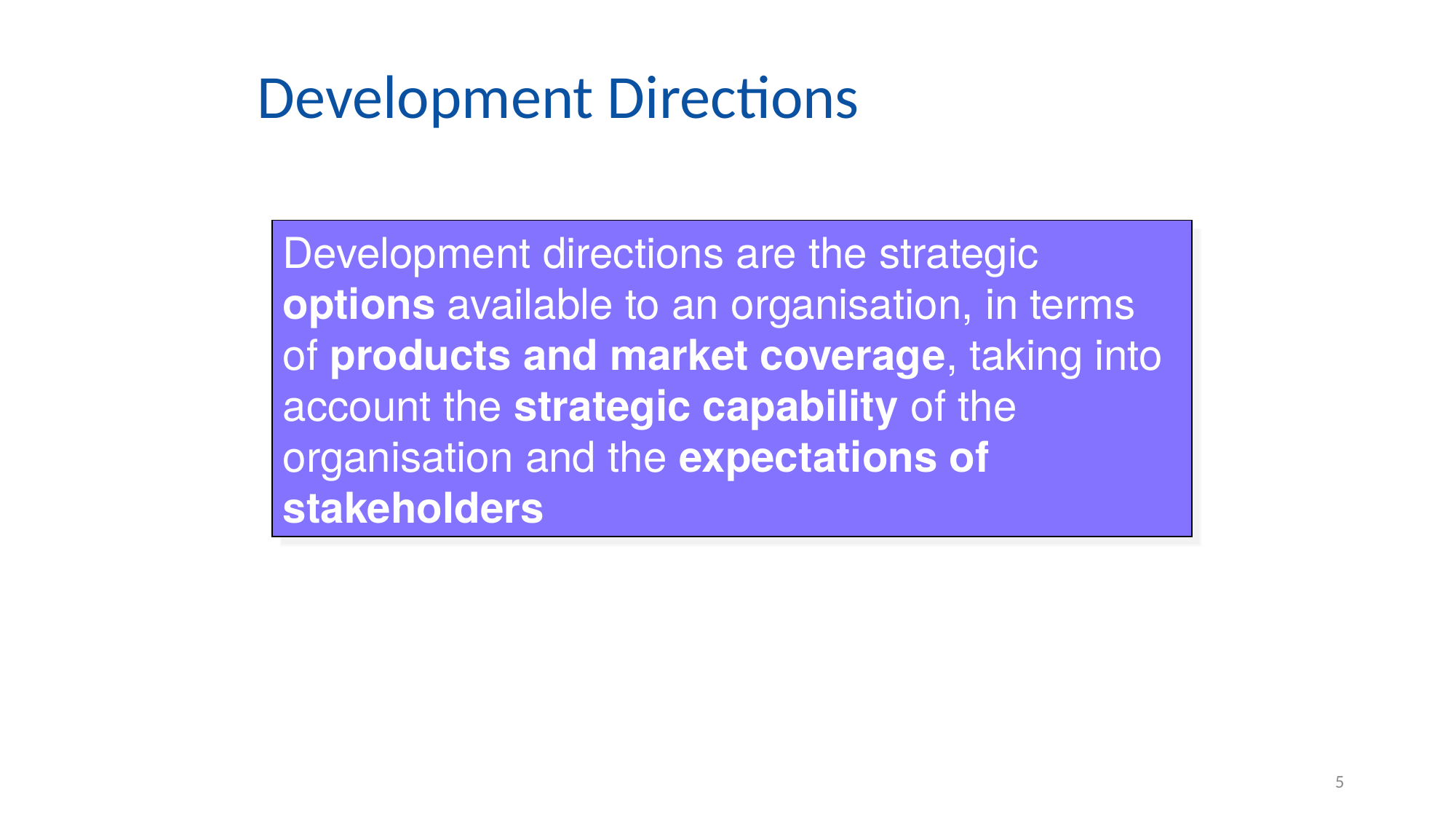

# Development Directions
Development directions are the strategic options available to an organisation, in terms of products and market coverage, taking into account the strategic capability of the organisation and the expectations of stakeholders
5